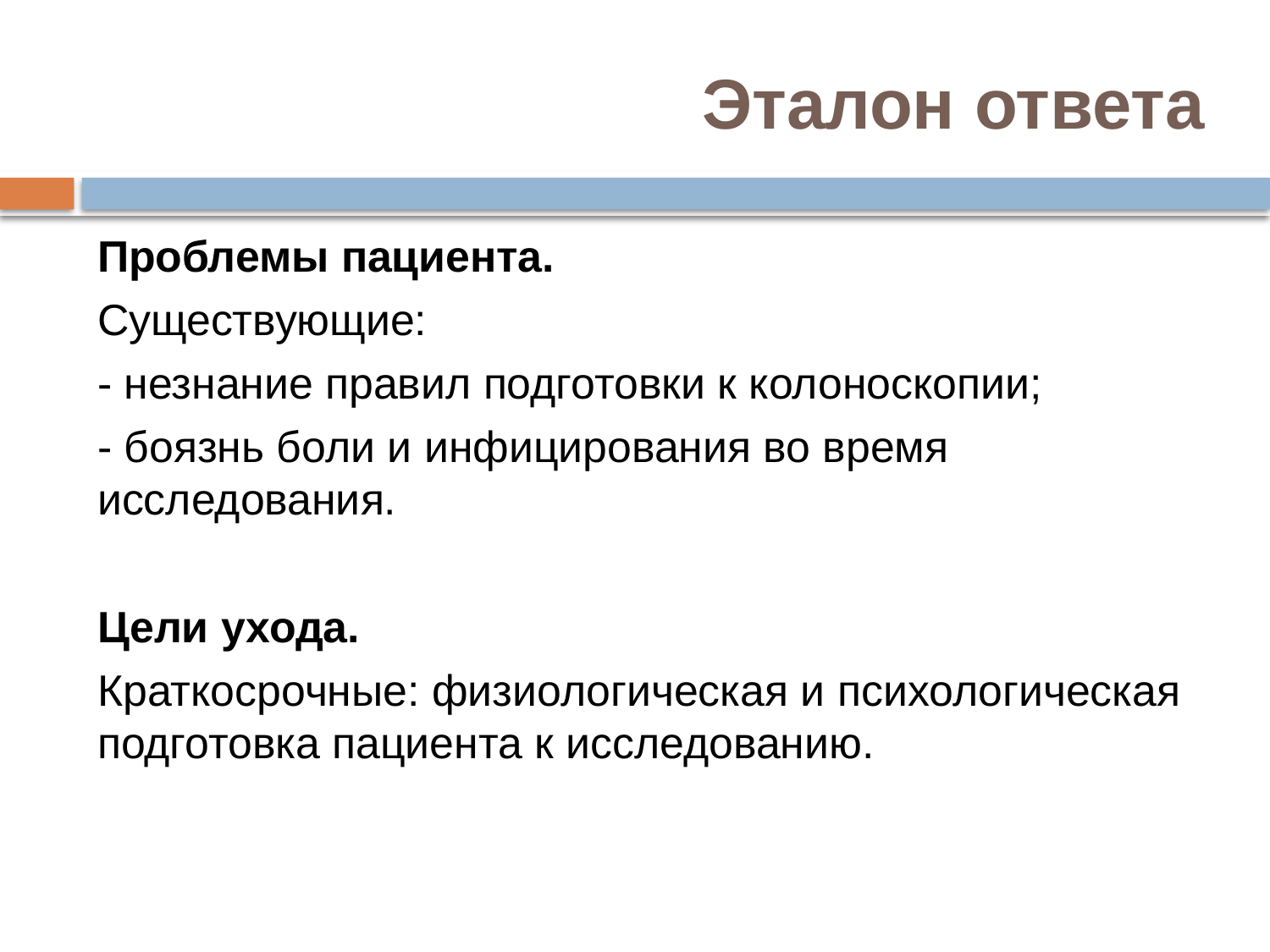

# Эталон ответа
Проблемы пациента.
Существующие:
- незнание правил подготовки к колоноскопии;
- боязнь боли и инфицирования во время исследования.

Цели ухода.
Краткосрочные: физиологическая и психологическая подготовка пациента к исследованию.